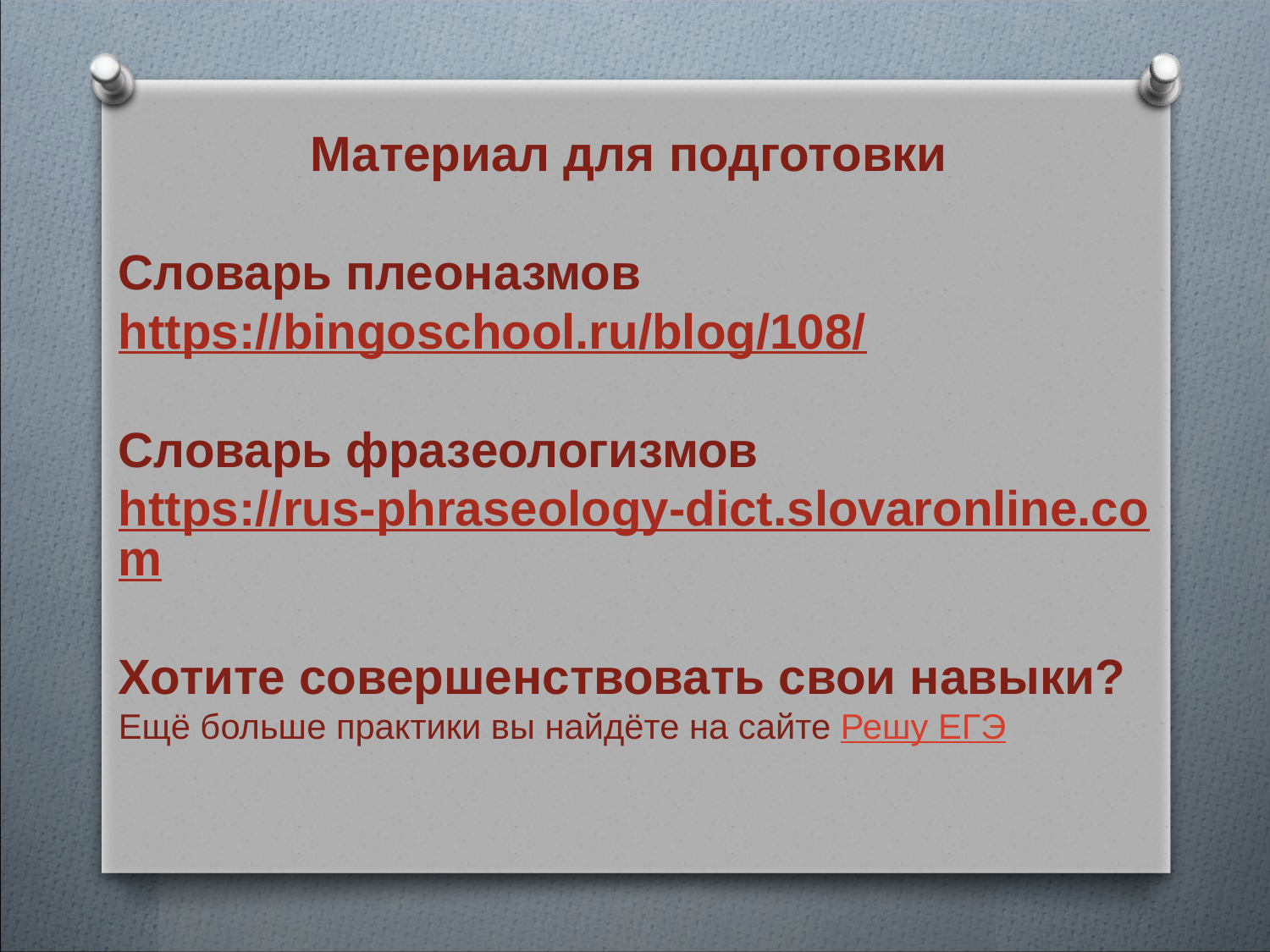

Материал для подготовки

Словарь плеоназмов
https://bingoschool.ru/blog/108/

Словарь фразеологизмов
https://rus-phraseology-dict.slovaronline.com

Хотите совершенствовать свои навыки?
Ещё больше практики вы найдёте на сайте Решу ЕГЭ